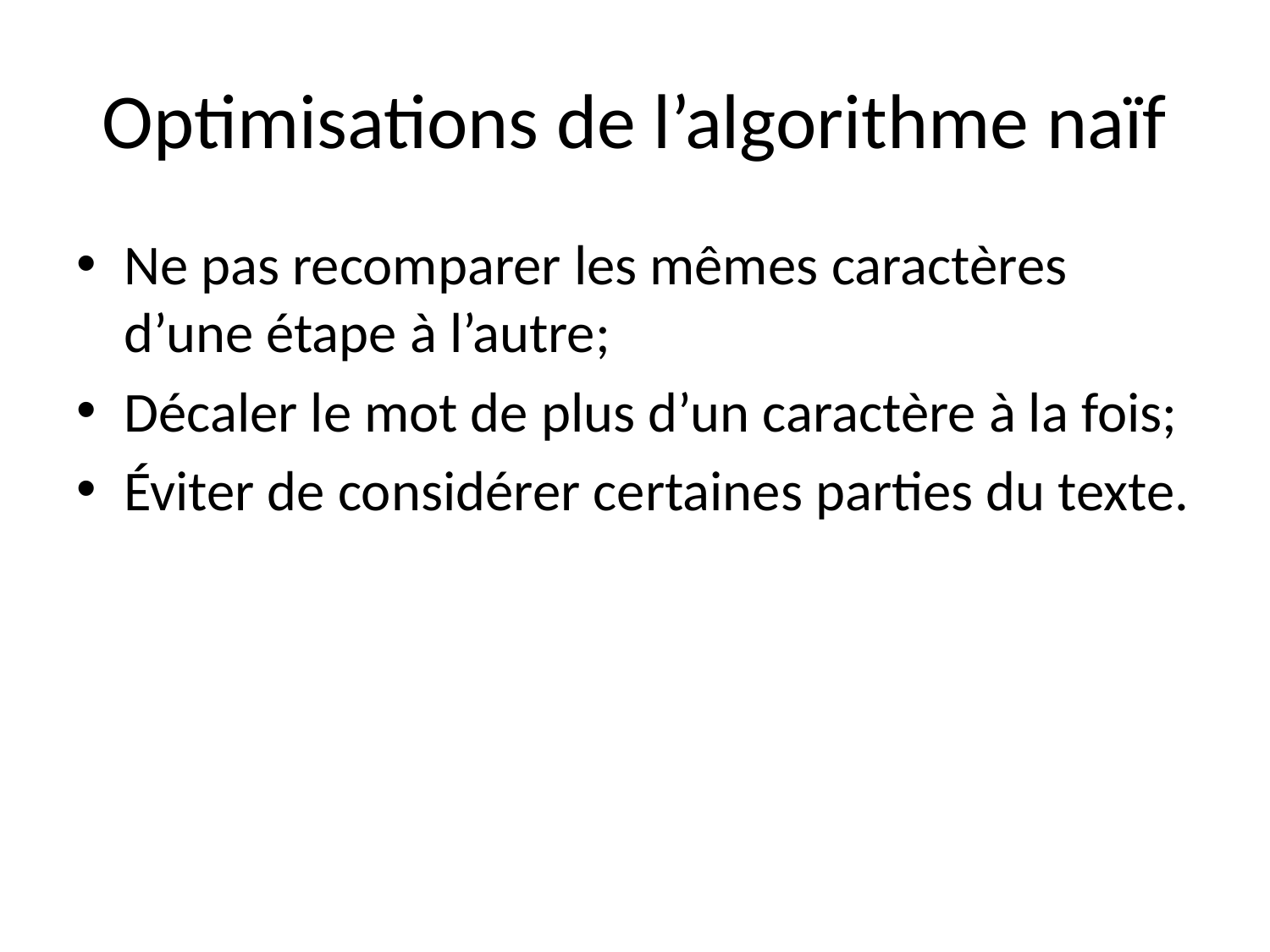

# Optimisations de l’algorithme naïf
Ne pas recomparer les mêmes caractères d’une étape à l’autre;
Décaler le mot de plus d’un caractère à la fois;
Éviter de considérer certaines parties du texte.